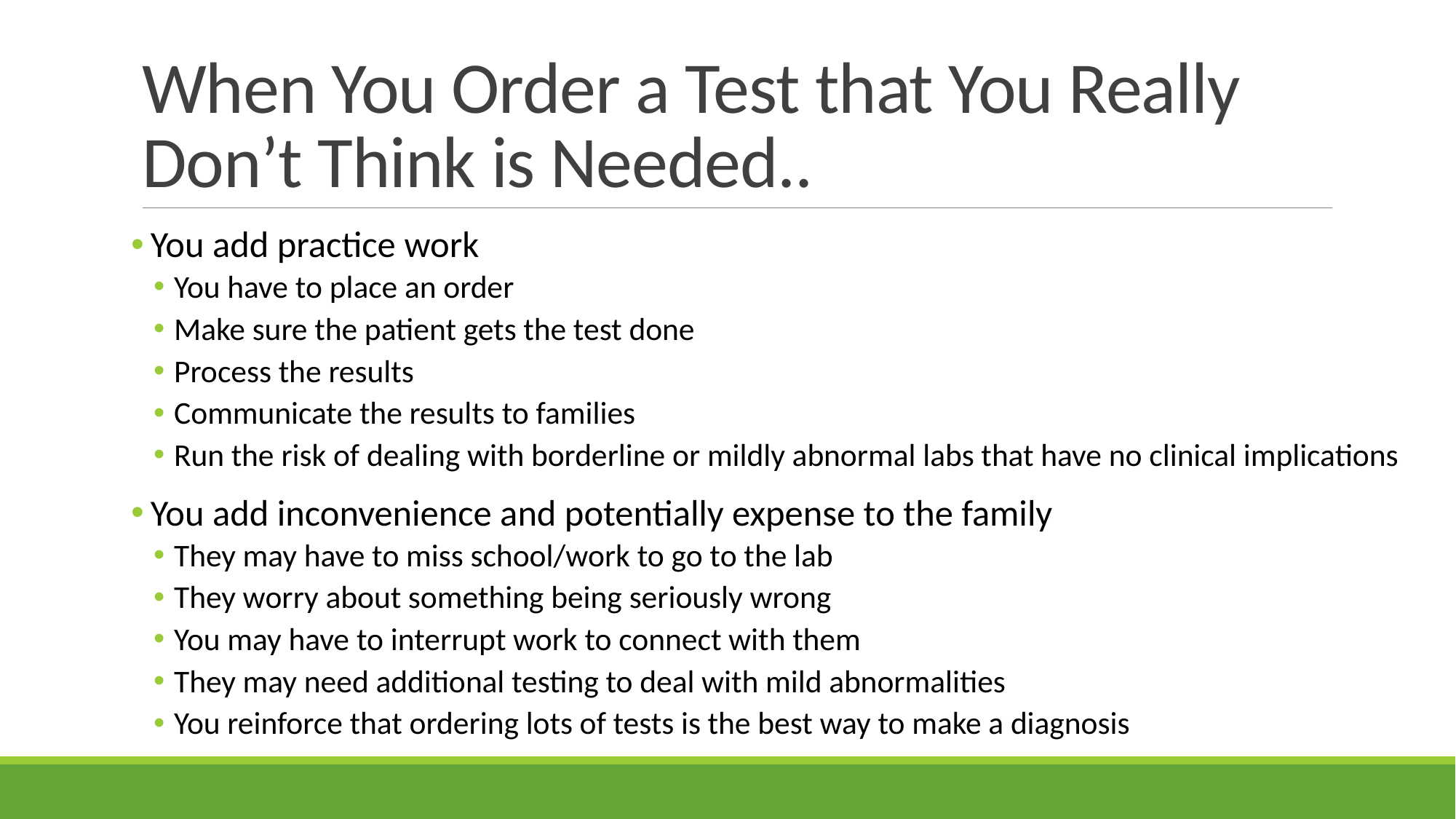

# When You Order a Test that You Really Don’t Think is Needed..
 You add practice work
You have to place an order
Make sure the patient gets the test done
Process the results
Communicate the results to families
Run the risk of dealing with borderline or mildly abnormal labs that have no clinical implications
 You add inconvenience and potentially expense to the family
They may have to miss school/work to go to the lab
They worry about something being seriously wrong
You may have to interrupt work to connect with them
They may need additional testing to deal with mild abnormalities
You reinforce that ordering lots of tests is the best way to make a diagnosis